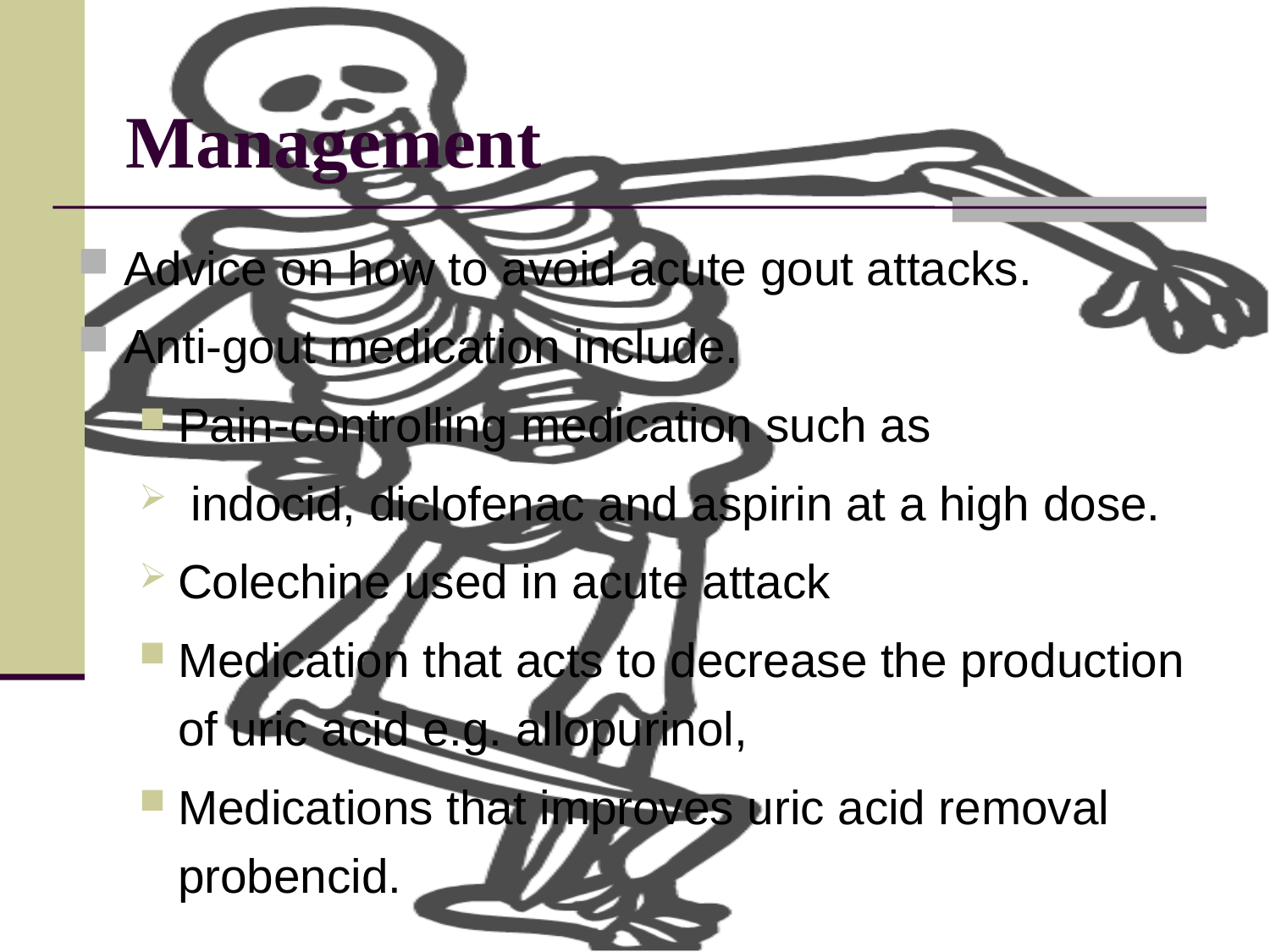

# Management
Advice on how to avoid acute gout attacks.
Anti-gout medication include.
Pain-controlling medication such as
 indocid, diclofenac and aspirin at a high dose.
Colechine used in acute attack
Medication that acts to decrease the production of uric acid e.g. allopurinol,
Medications that improves uric acid removal probencid.